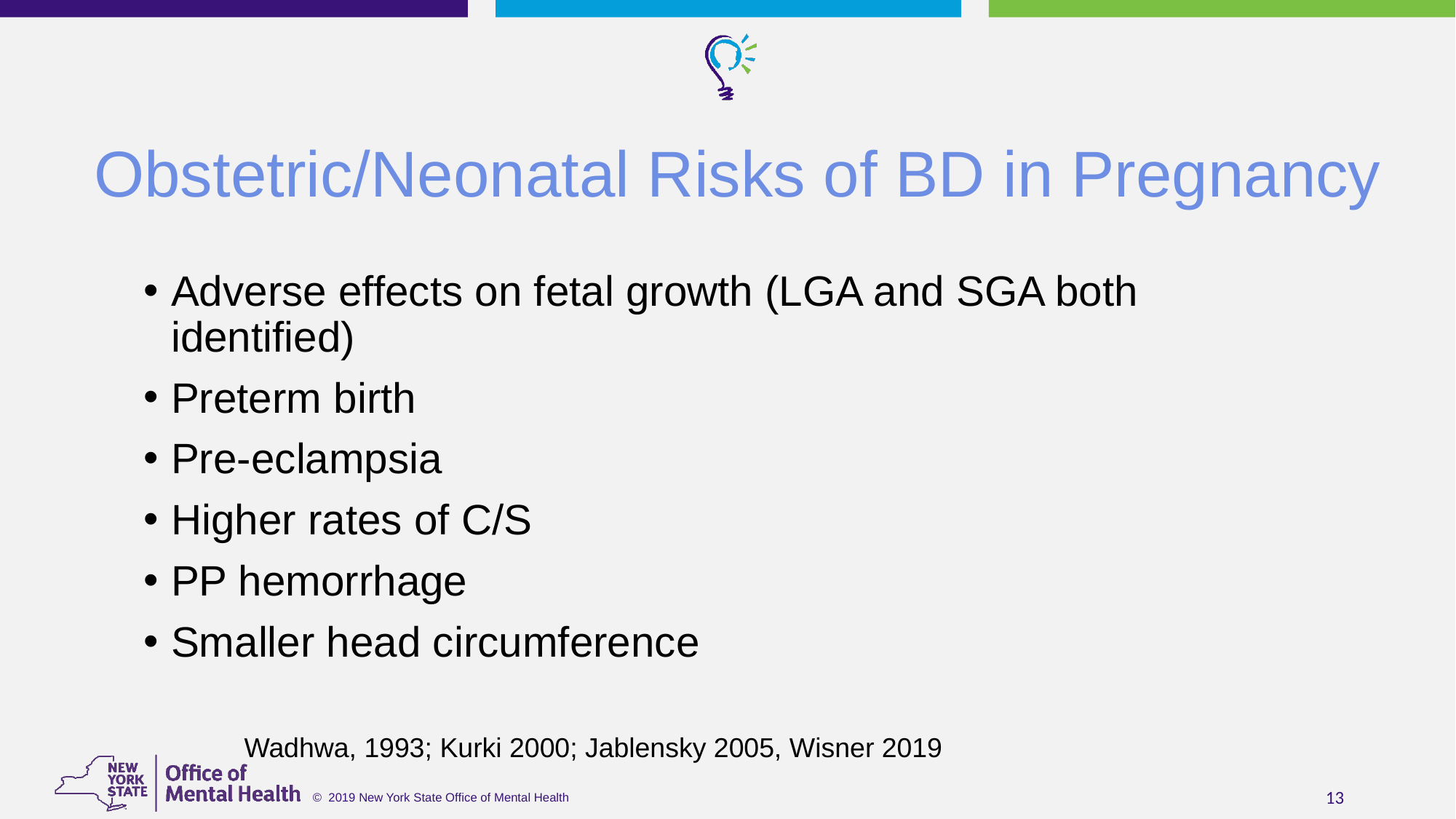

# Obstetric/Neonatal Risks of BD in Pregnancy
Adverse effects on fetal growth (LGA and SGA both identified)
Preterm birth
Pre-eclampsia
Higher rates of C/S
PP hemorrhage
Smaller head circumference
Wadhwa, 1993; Kurki 2000; Jablensky 2005, Wisner 2019